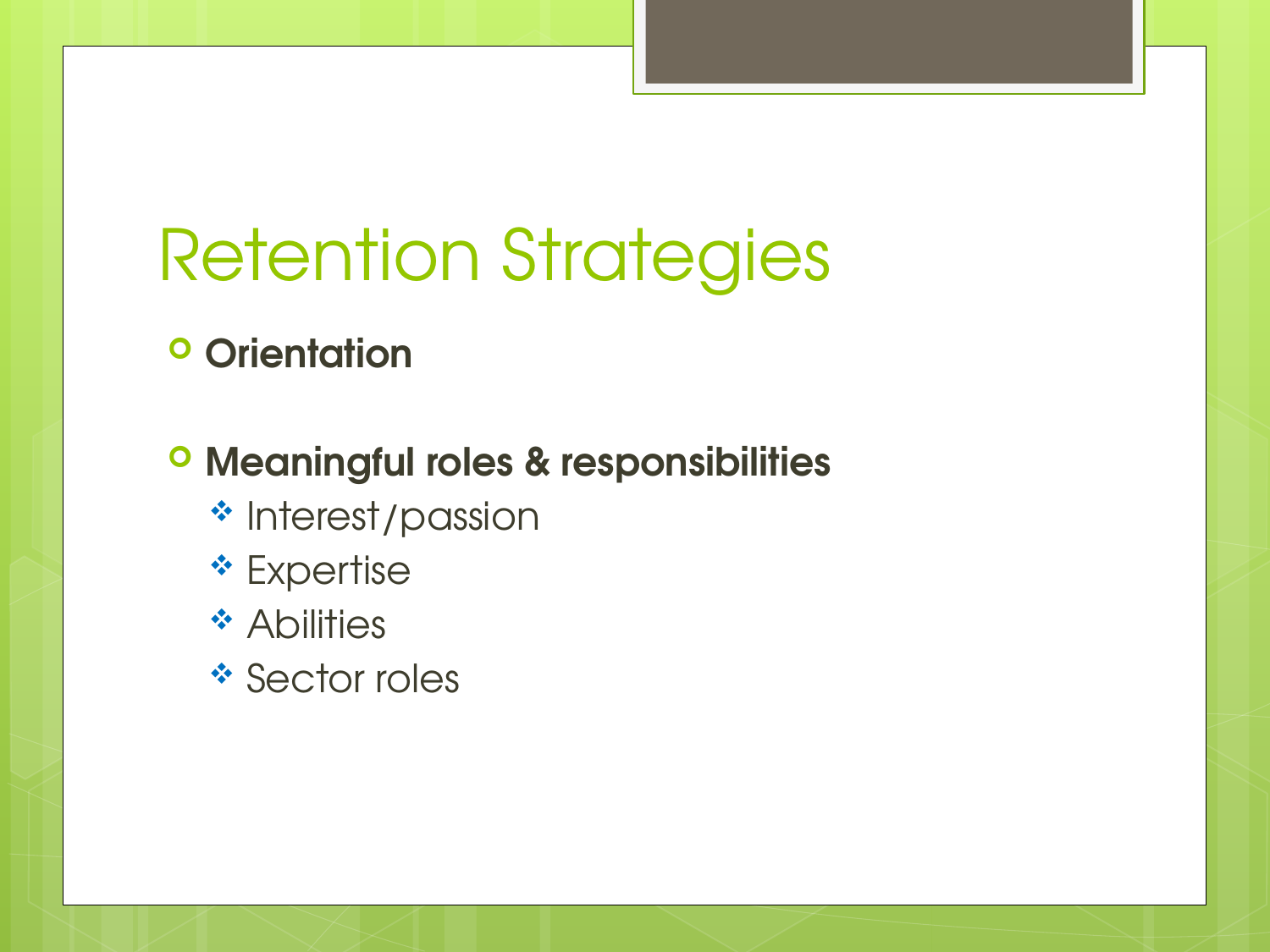

# Retention Strategies
Orientation

Meaningful roles & responsibilities
Interest/passion
Expertise
Abilities
Sector roles